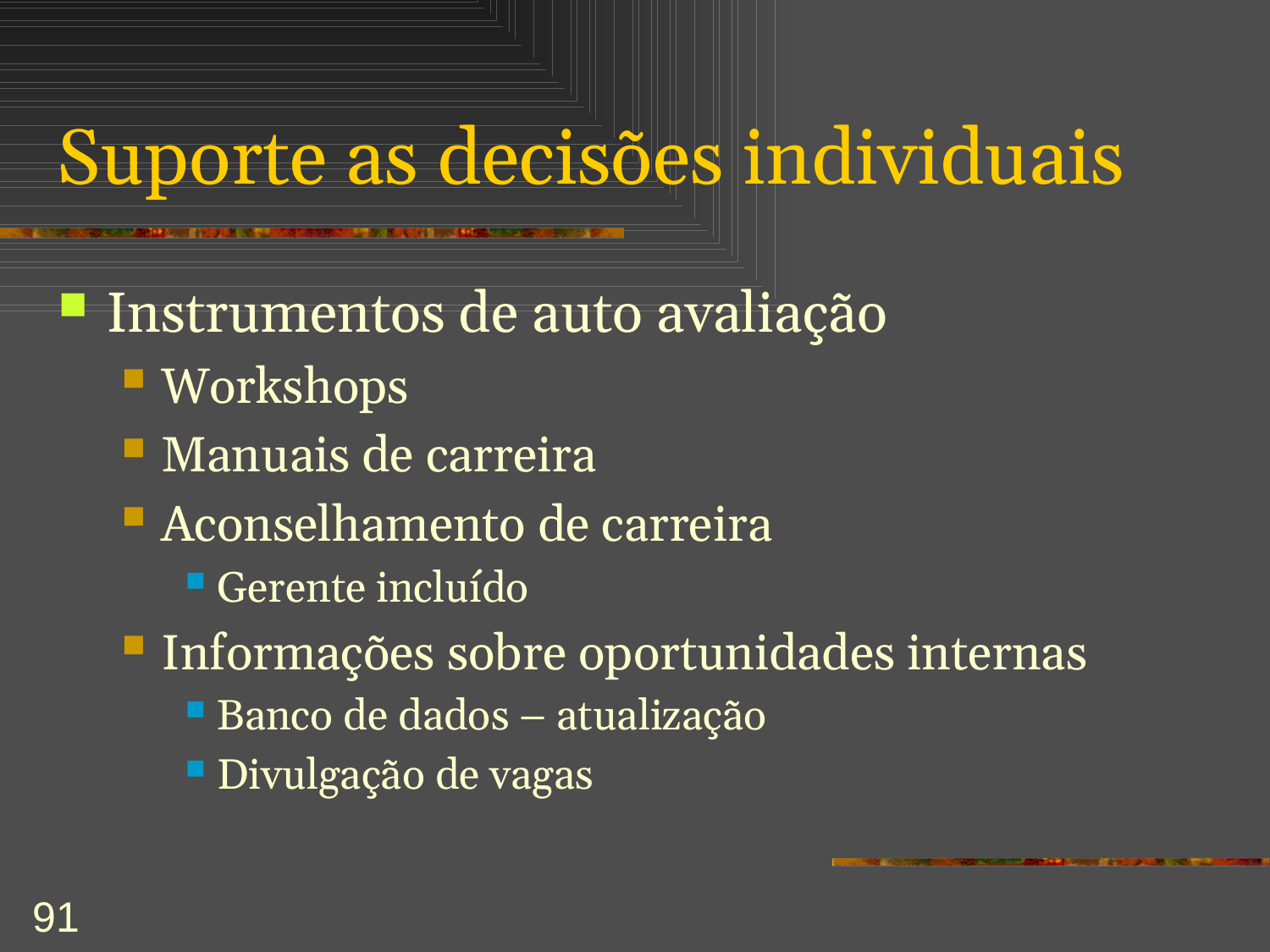

# Suporte as decisões individuais
Instrumentos de auto avaliação
Workshops
Manuais de carreira
Aconselhamento de carreira
Gerente incluído
Informações sobre oportunidades internas
Banco de dados – atualização
Divulgação de vagas
91